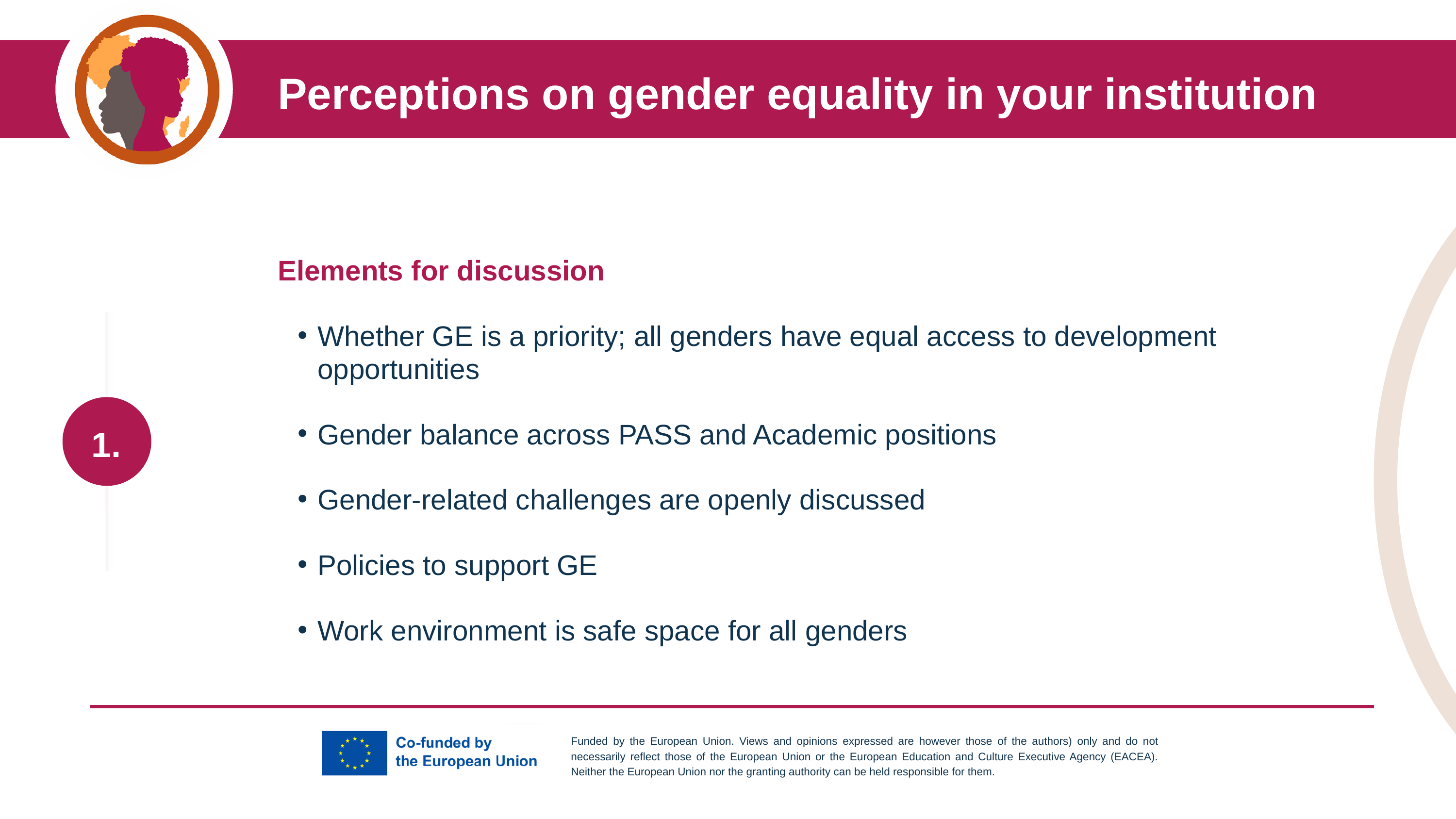

Perceptions on gender equality in your institution

Elements for discussion

Whether GE is a priority; all genders have equal access to development opportunities

Gender balance across PASS and Academic positions

Gender-related challenges are openly discussed

Policies to support GE

Work environment is safe space for all genders

1.

Funded by the European Union. Views and opinions expressed are however those of the authors) only and do not necessarily reflect those of the European Union or the European Education and Culture Executive Agency (EACEA). Neither the European Union nor the granting authority can be held responsible for them.